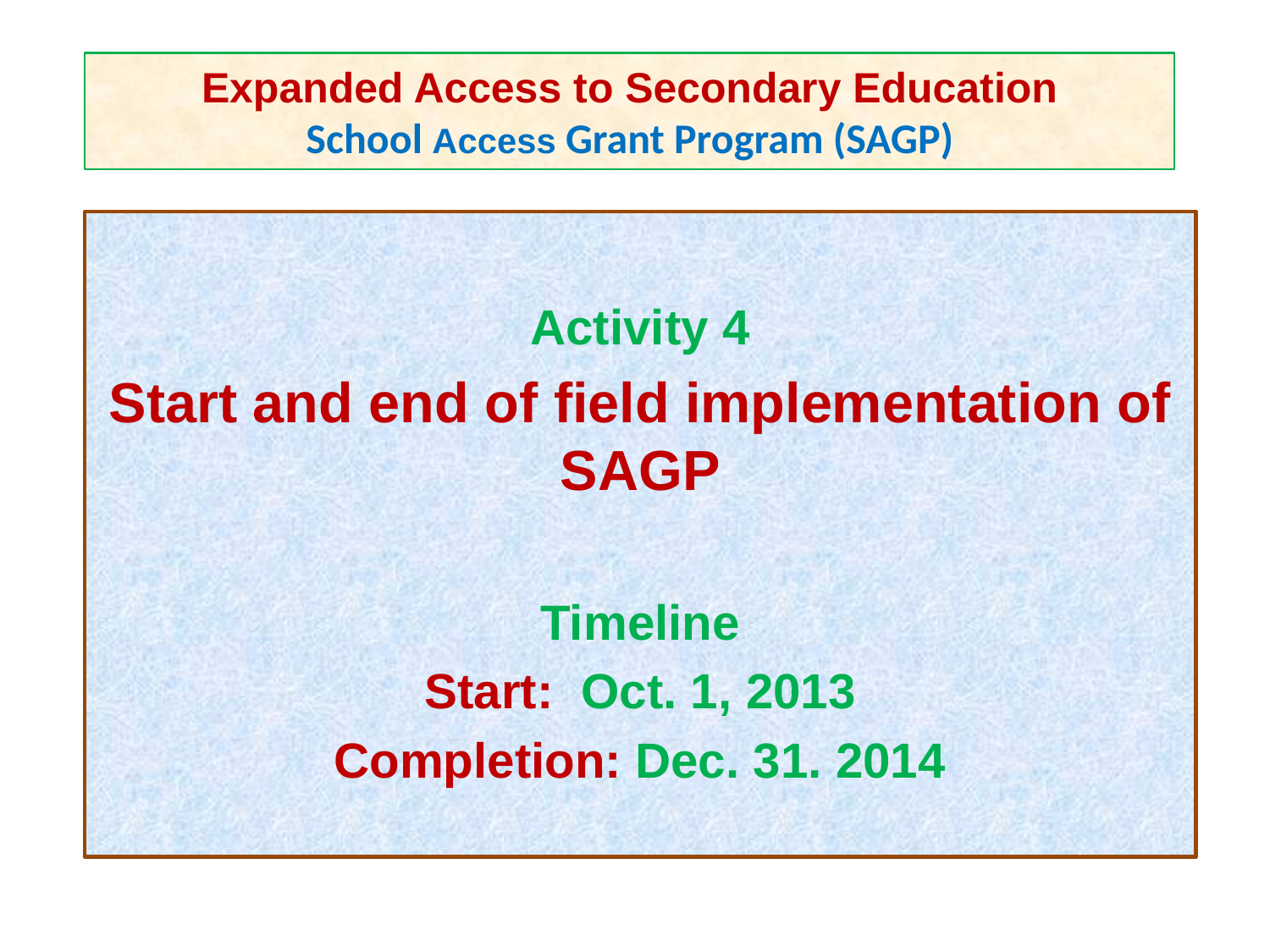

# Expanded Access to Secondary Education School Access Grant Program (SAGP)

Activity 4
Start and end of field implementation of SAGP

Timeline
Start:  Oct. 1, 2013
Completion: Dec. 31. 2014